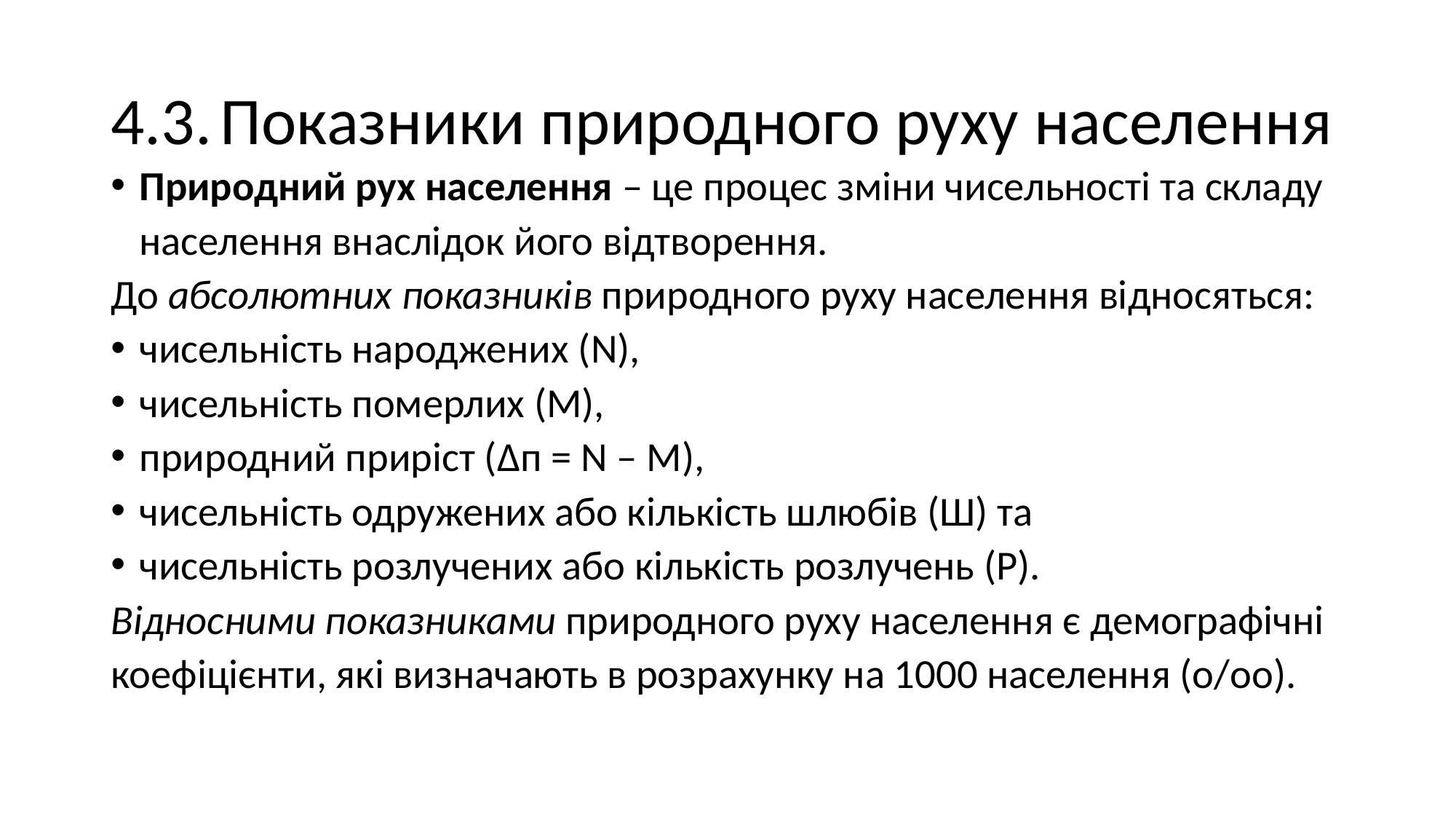

# 4.3.	Показники природного руху населення
Природний рух населення – це процес зміни чисельності та складу населення внаслідок його відтворення.
До абсолютних показників природного руху населення відносяться:
чисельність народжених (N),
чисельність померлих (М),
природний приріст (Δп = N – М),
чисельність одружених або кількість шлюбів (Ш) та
чисельність розлучених або кількість розлучень (Р).
Відносними показниками природного руху населення є демографічні коефіцієнти, які визначають в розрахунку на 1000 населення (о/оо).